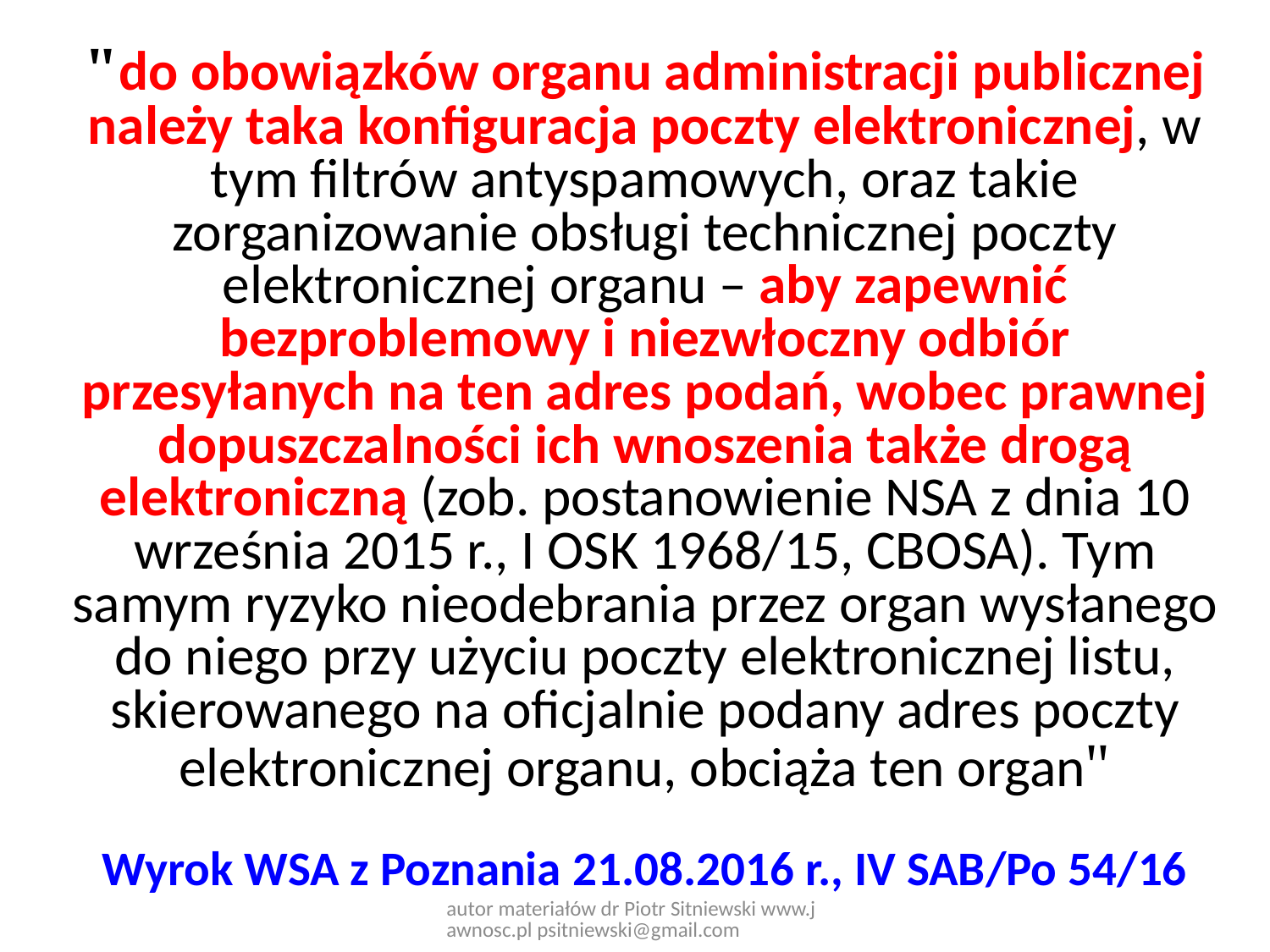

"do obowiązków organu administracji publicznej należy taka konfiguracja poczty elektronicznej, w tym filtrów antyspamowych, oraz takie zorganizowanie obsługi technicznej poczty elektronicznej organu – aby zapewnić bezproblemowy i niezwłoczny odbiór przesyłanych na ten adres podań, wobec prawnej dopuszczalności ich wnoszenia także drogą elektroniczną (zob. postanowienie NSA z dnia 10 września 2015 r., I OSK 1968/15, CBOSA). Tym samym ryzyko nieodebrania przez organ wysłanego do niego przy użyciu poczty elektronicznej listu, skierowanego na oficjalnie podany adres poczty elektronicznej organu, obciąża ten organ"

Wyrok WSA z Poznania 21.08.2016 r., IV SAB/Po 54/16
autor materiałów dr Piotr Sitniewski www.jawnosc.pl psitniewski@gmail.com